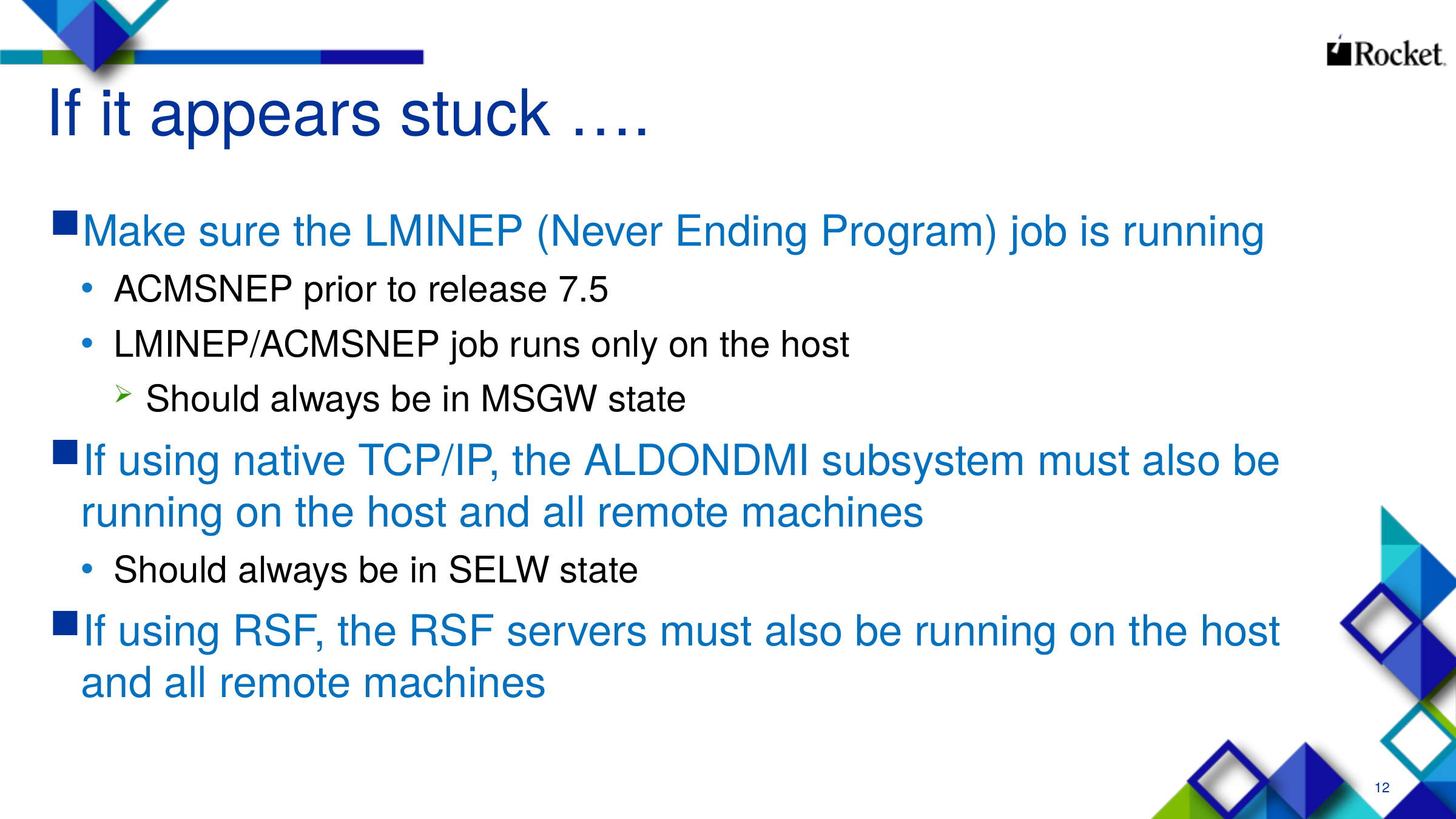

# If it appears stuck ….
Make sure the LMINEP (Never Ending Program) job is running
ACMSNEP prior to release 7.5
LMINEP/ACMSNEP job runs only on the host
Should always be in MSGW state
If using native TCP/IP, the ALDONDMI subsystem must also be running on the host and all remote machines
Should always be in SELW state
If using RSF, the RSF servers must also be running on the host and all remote machines